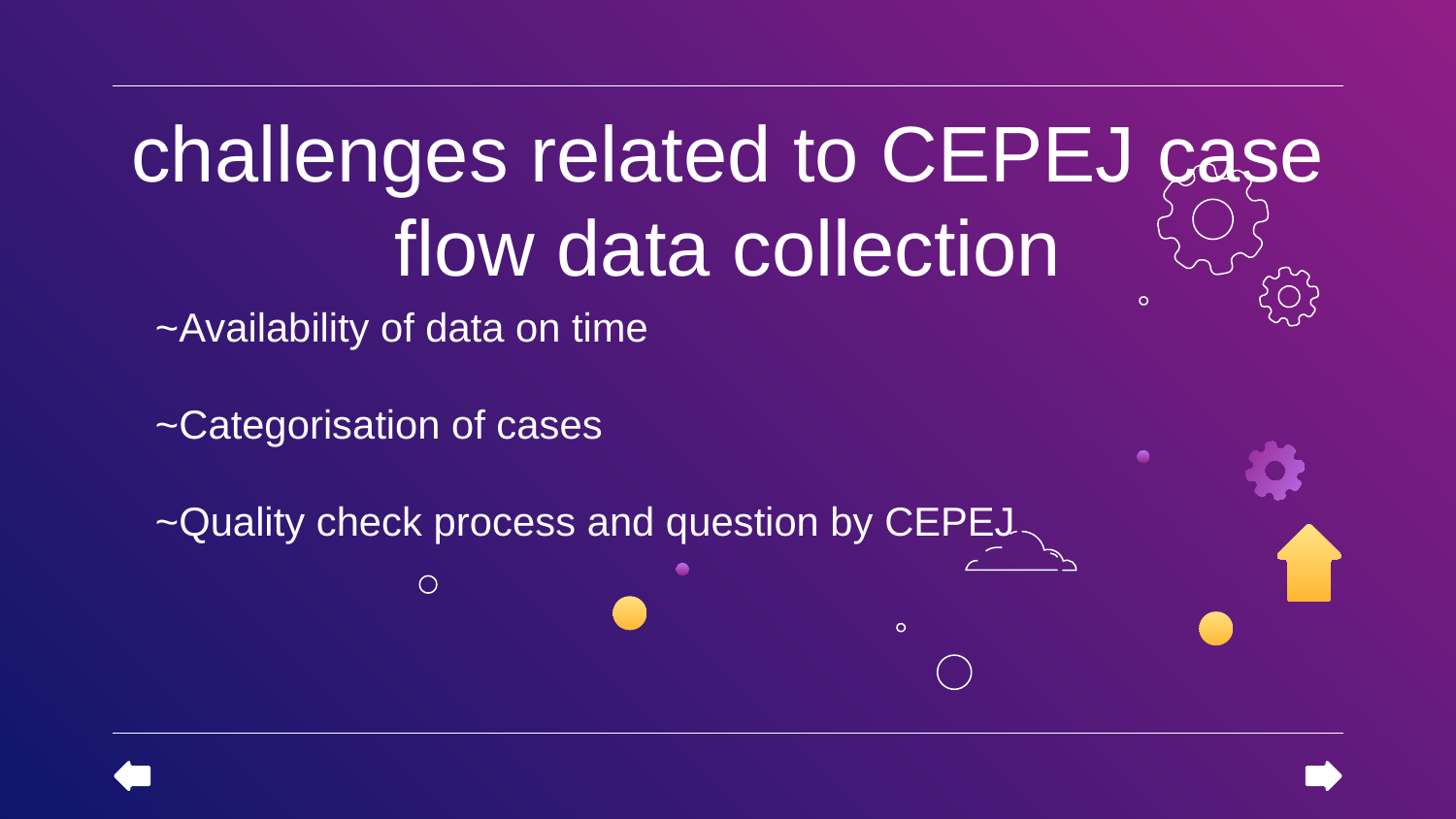

# challenges related to CEPEJ case flow data collection

~Availability of data on time

~Categorisation of cases

~Quality check process and question by CEPEJ